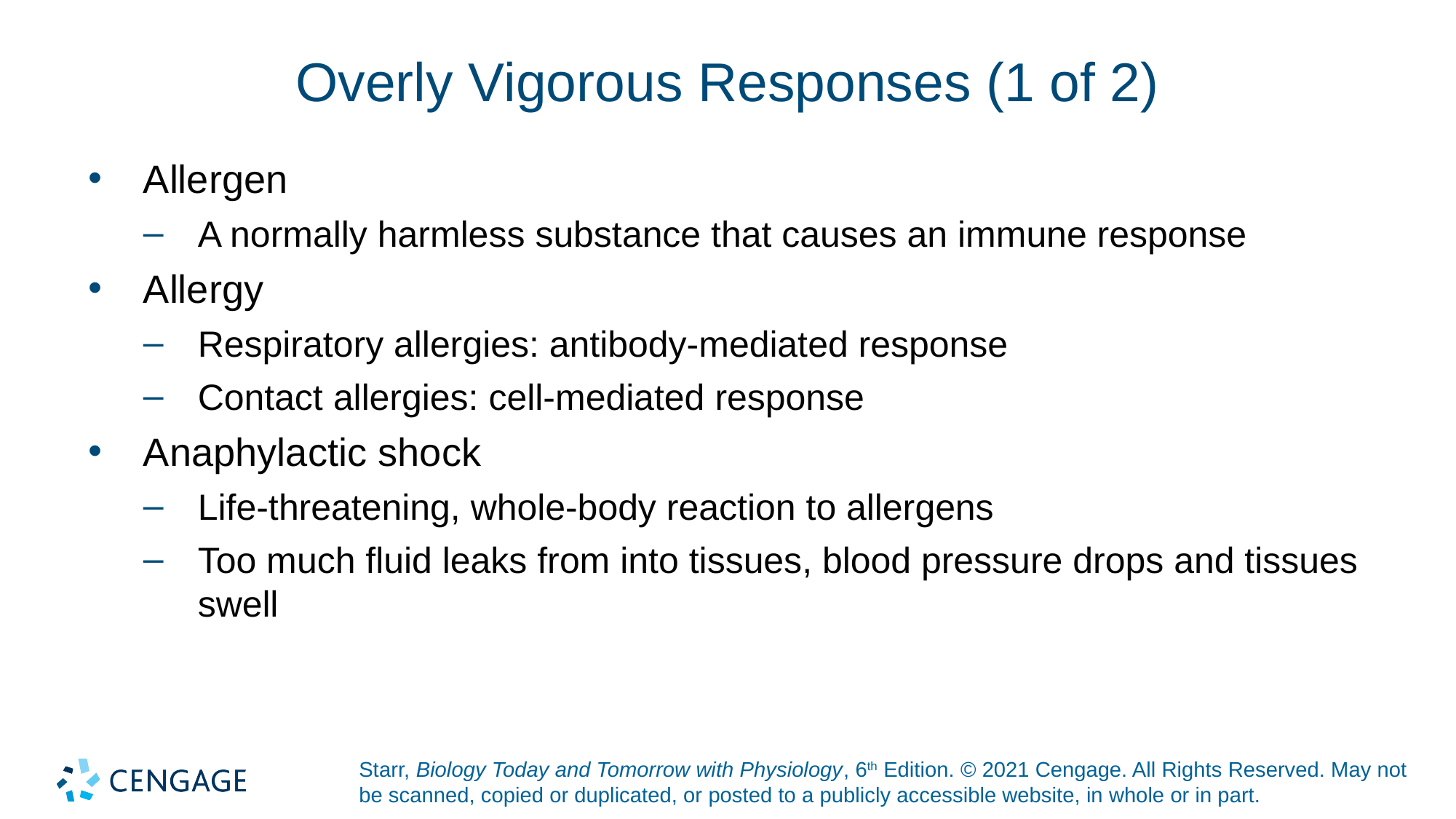

# Overly Vigorous Responses (1 of 2)
Allergen
A normally harmless substance that causes an immune response
Allergy
Respiratory allergies: antibody-mediated response
Contact allergies: cell-mediated response
Anaphylactic shock
Life-threatening, whole-body reaction to allergens
Too much fluid leaks from into tissues, blood pressure drops and tissues swell